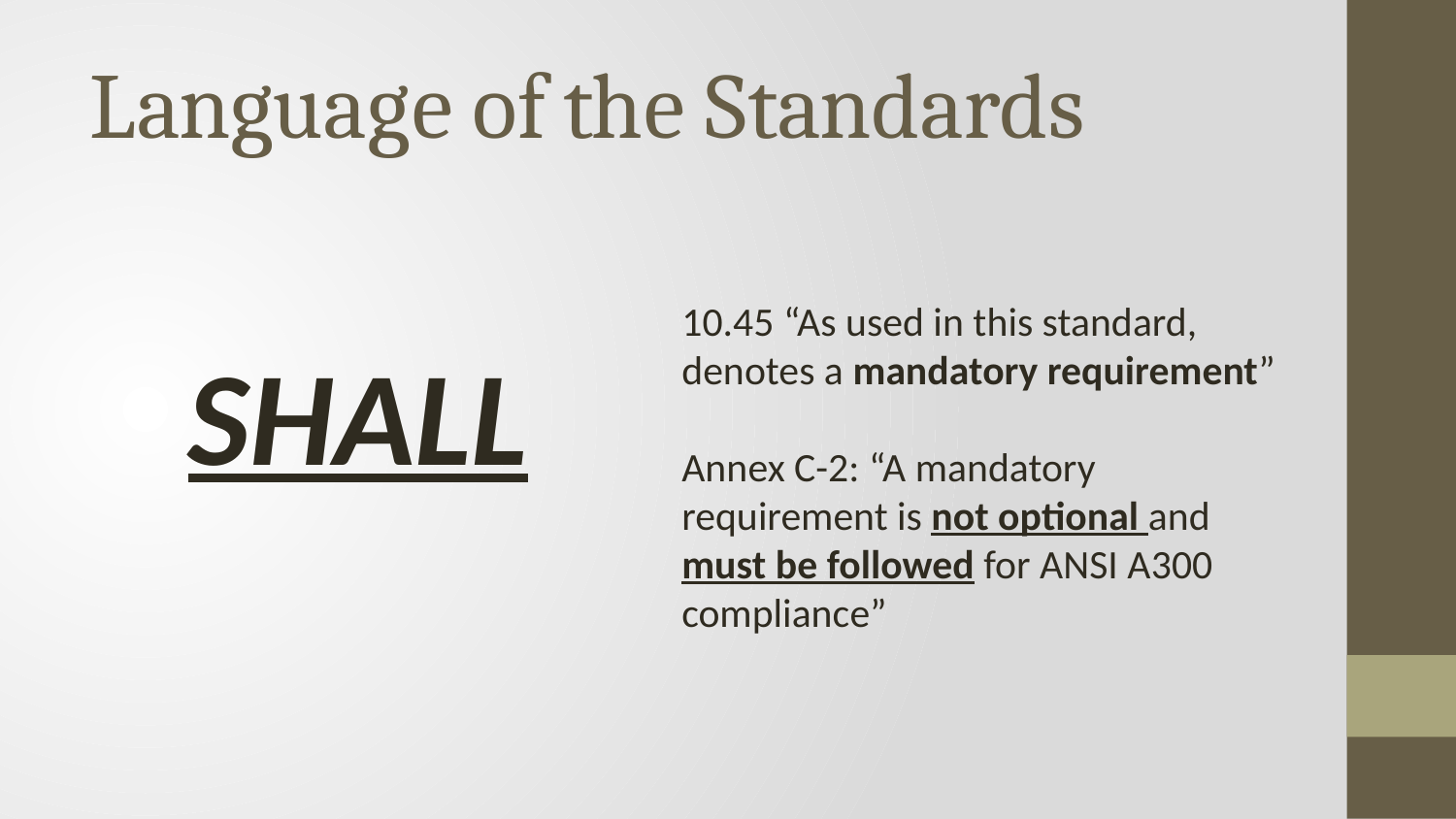

# Language of the Standards
10.45 “As used in this standard, denotes a mandatory requirement”

Annex C-2: “A mandatory requirement is not optional and must be followed for ANSI A300 compliance”
SHALL